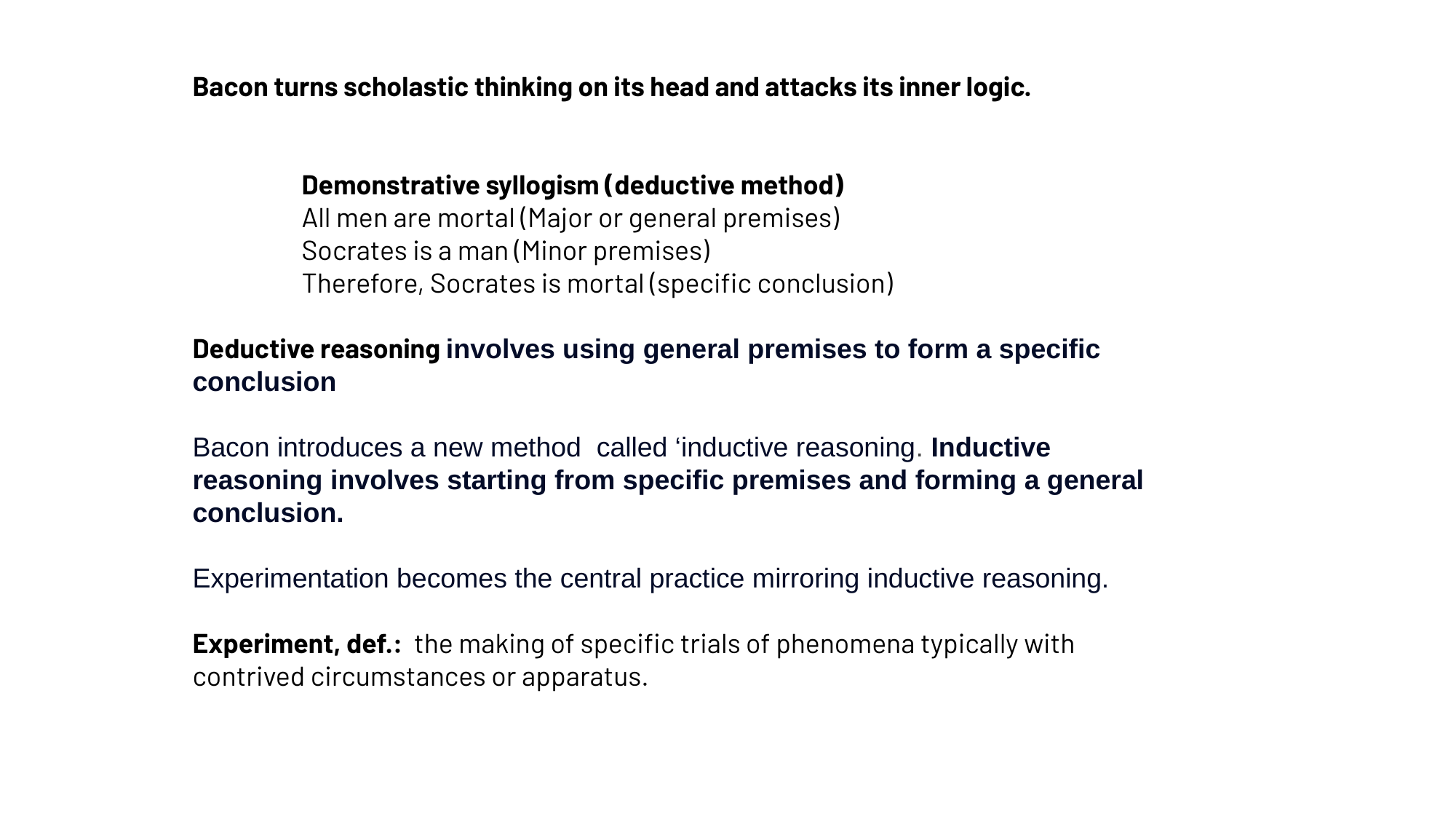

Bacon turns scholastic thinking on its head and attacks its inner logic.

	Demonstrative syllogism (deductive method)
	All men are mortal (Major or general premises)
	Socrates is a man (Minor premises)
	Therefore, Socrates is mortal (specific conclusion)

Deductive reasoning involves using general premises to form a specific conclusion

Bacon introduces a new method  called ‘inductive reasoning. Inductive reasoning involves starting from specific premises and forming a general conclusion.

Experimentation becomes the central practice mirroring inductive reasoning.

Experiment, def.:  the making of specific trials of phenomena typically with contrived circumstances or apparatus.